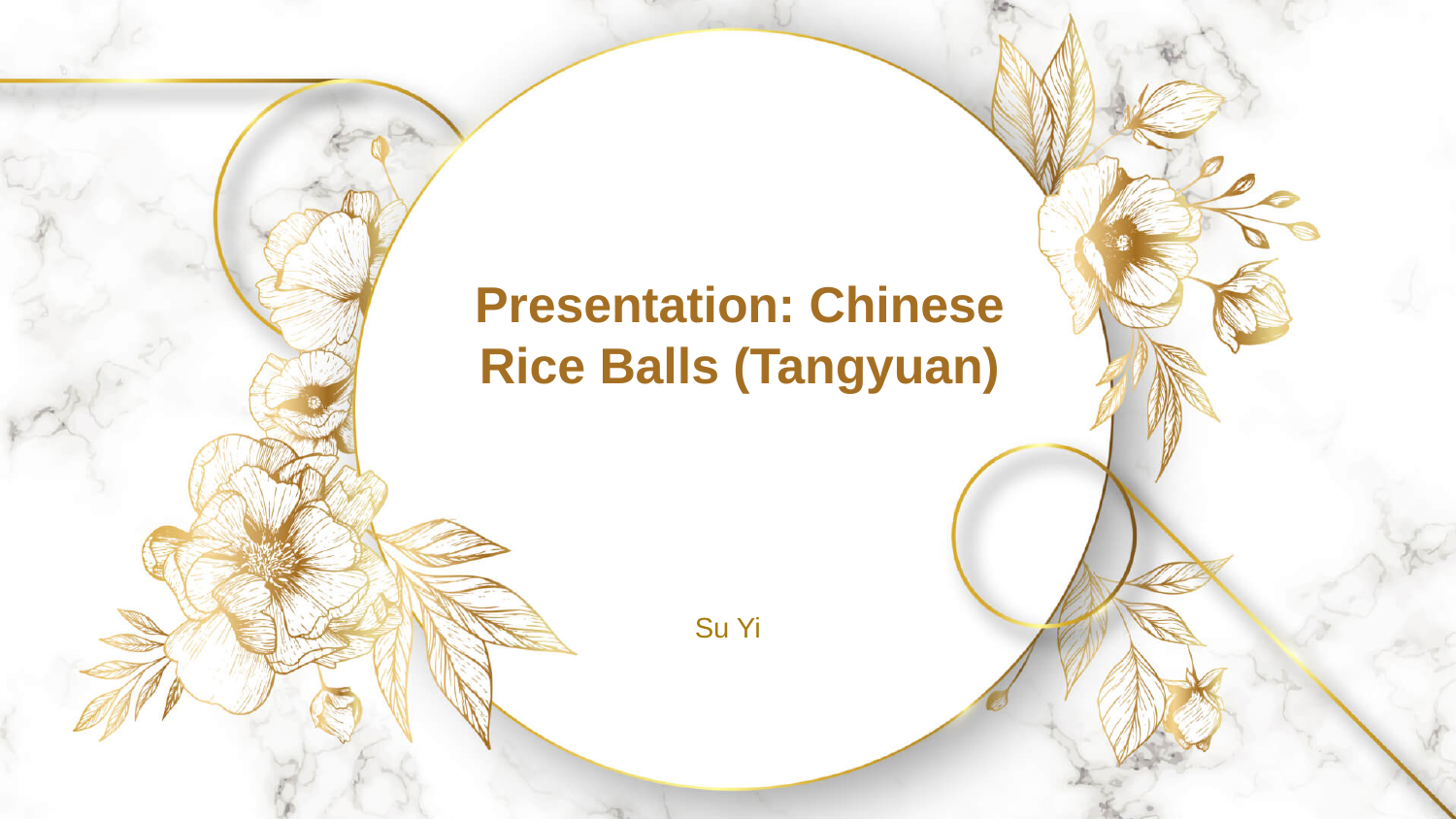

Presentation: Chinese Rice Balls (Tangyuan)
Su Yi